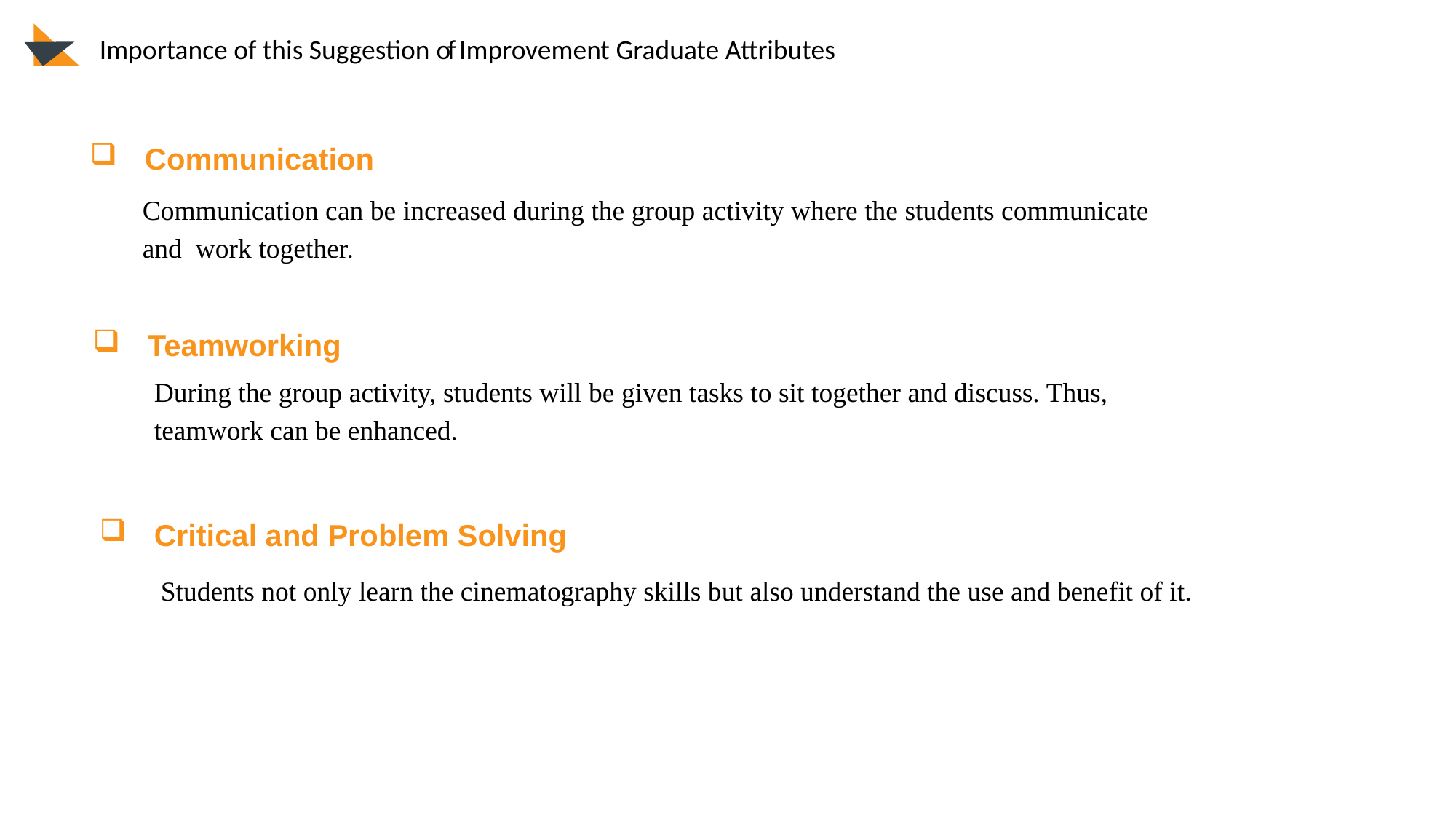

Importance of this Suggestion of  Improvement Graduate Attributes
# Communication
Communication can be increased during the group activity where the students communicate and  work together.
Teamworking
During the group activity, students will be given tasks to sit together and discuss. Thus, teamwork can be enhanced.
Critical and Problem Solving
Students not only learn the cinematography skills but also understand the use and benefit of it.